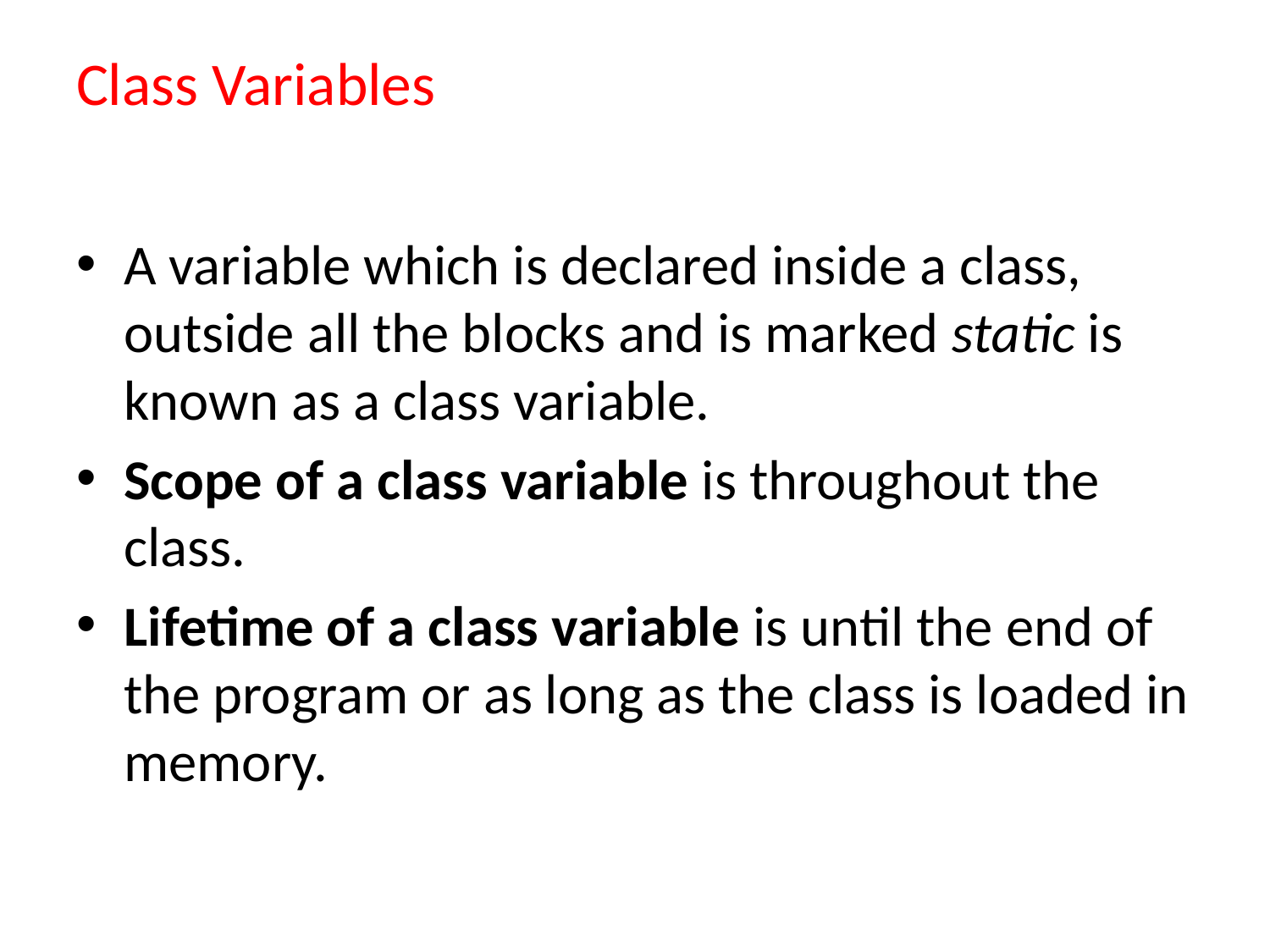

# Class Variables
A variable which is declared inside a class, outside all the blocks and is marked static is known as a class variable.
Scope of a class variable is throughout the class.
Lifetime of a class variable is until the end of the program or as long as the class is loaded in memory.